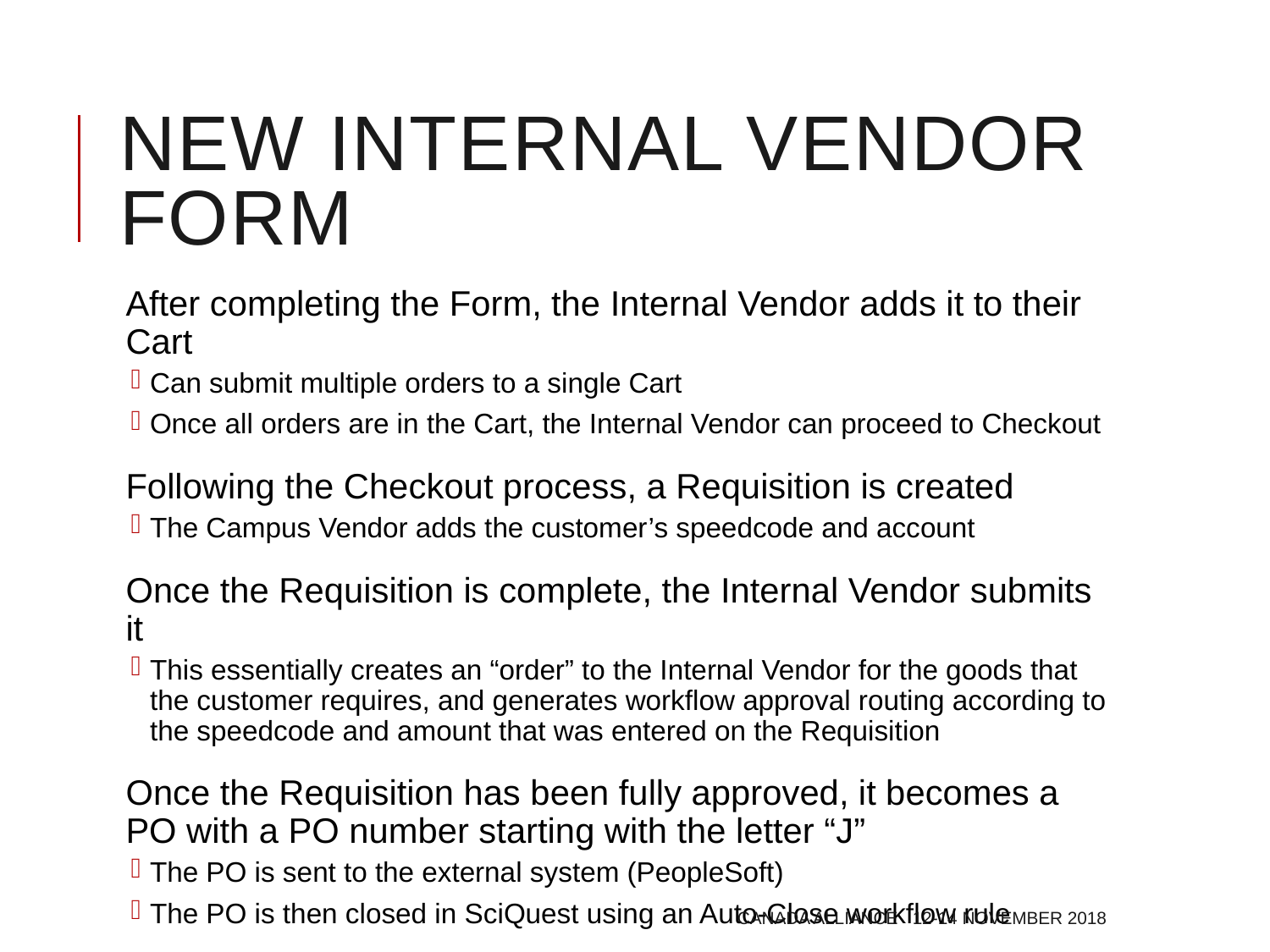

# New internal vendor form
After completing the Form, the Internal Vendor adds it to their Cart
Can submit multiple orders to a single Cart
Once all orders are in the Cart, the Internal Vendor can proceed to Checkout
Following the Checkout process, a Requisition is created
The Campus Vendor adds the customer’s speedcode and account
Once the Requisition is complete, the Internal Vendor submits it
This essentially creates an “order” to the Internal Vendor for the goods that the customer requires, and generates workflow approval routing according to the speedcode and amount that was entered on the Requisition
Once the Requisition has been fully approved, it becomes a PO with a PO number starting with the letter “J”
The PO is sent to the external system (PeopleSoft)
The PO is then closed in SciQuest using an Auto-Close workflow rule

Canada Alliance   12-14 November 2018